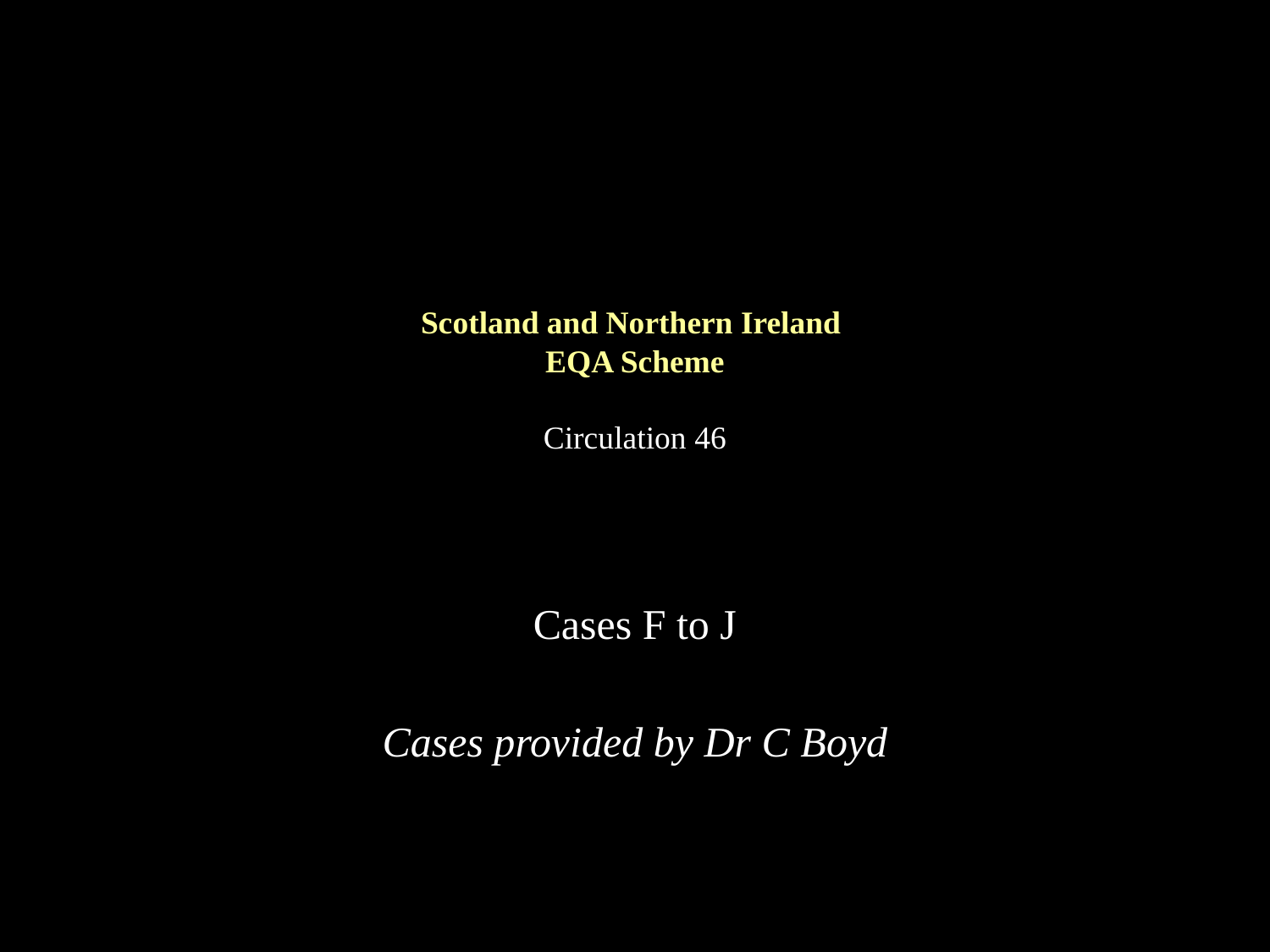

# Scotland and Northern Ireland EQA Scheme Circulation 46

Cases F to J

Cases provided by Dr C Boyd